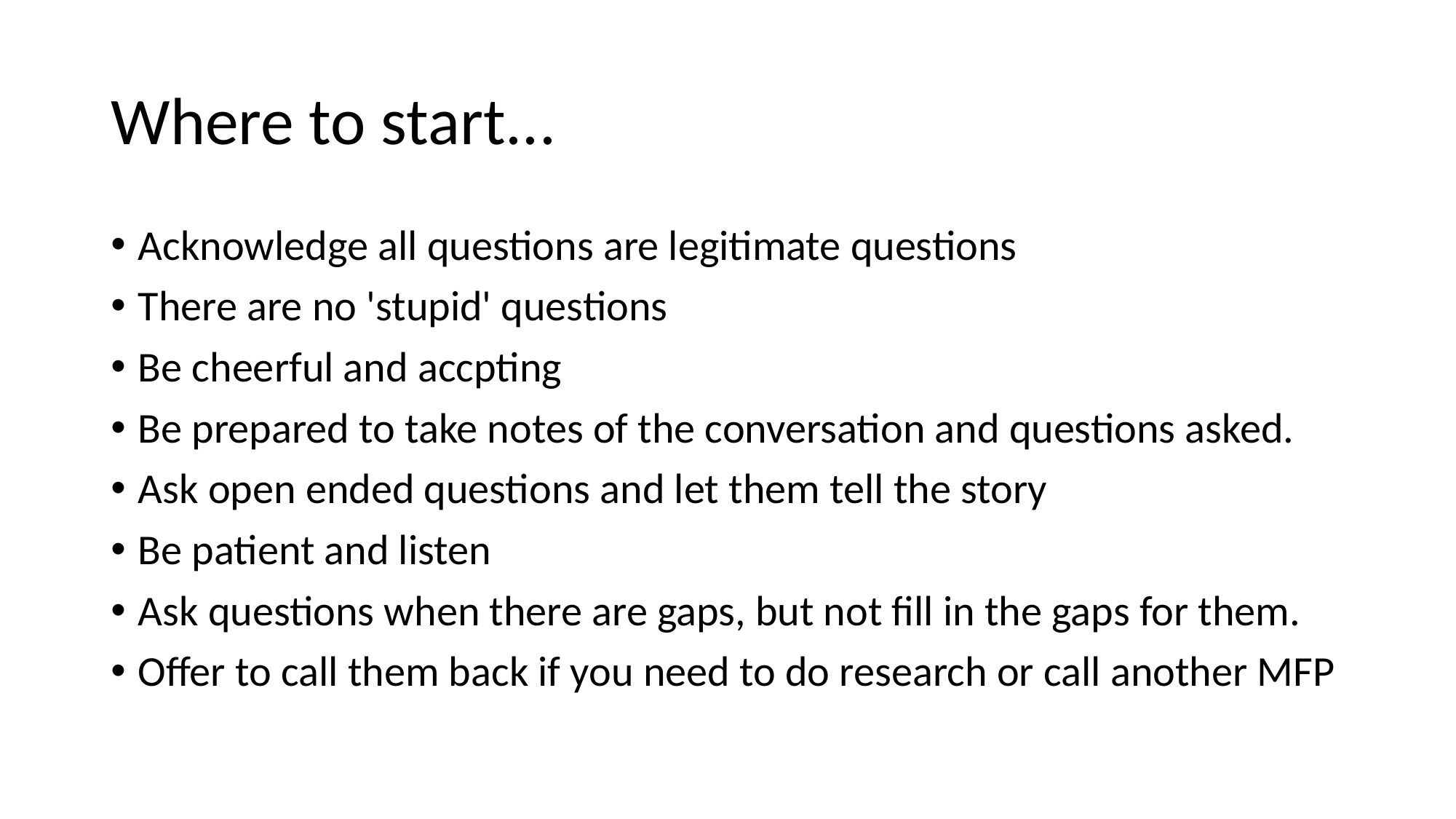

# Where to start...
Acknowledge all questions are legitimate questions
There are no 'stupid' questions
Be cheerful and accpting
Be prepared to take notes of the conversation and questions asked.
Ask open ended questions and let them tell the story
Be patient and listen
Ask questions when there are gaps, but not fill in the gaps for them.
Offer to call them back if you need to do research or call another MFP